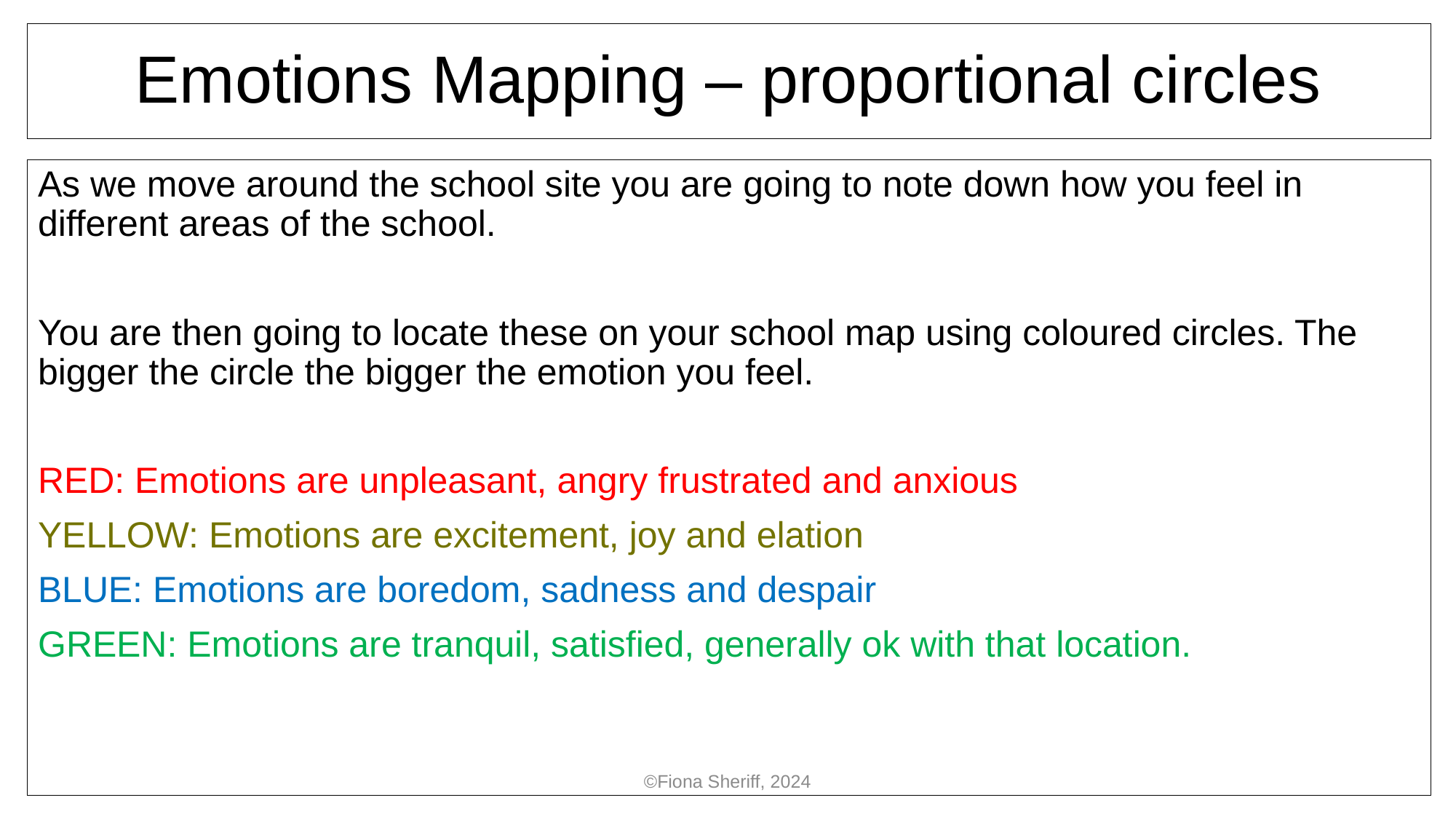

# Emotions Mapping – proportional circles
As we move around the school site you are going to note down how you feel in different areas of the school.

You are then going to locate these on your school map using coloured circles. The bigger the circle the bigger the emotion you feel.

RED: Emotions are unpleasant, angry frustrated and anxious
YELLOW: Emotions are excitement, joy and elation
BLUE: Emotions are boredom, sadness and despair
GREEN: Emotions are tranquil, satisfied, generally ok with that location.
©Fiona Sheriff, 2024